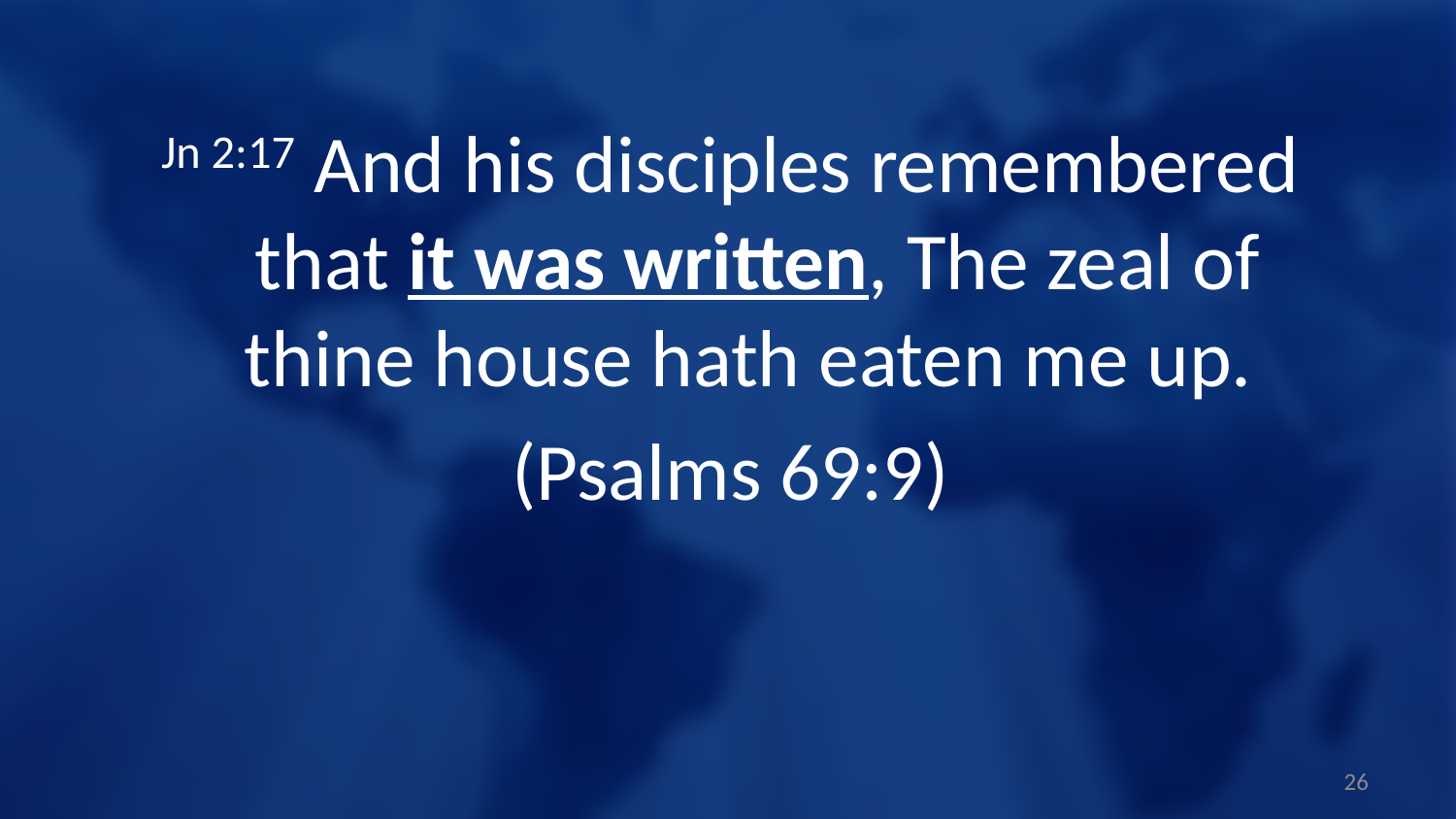

Jn 2:17 And his disciples remembered that it was written, The zeal of thine house hath eaten me up.
(Psalms 69:9)
26